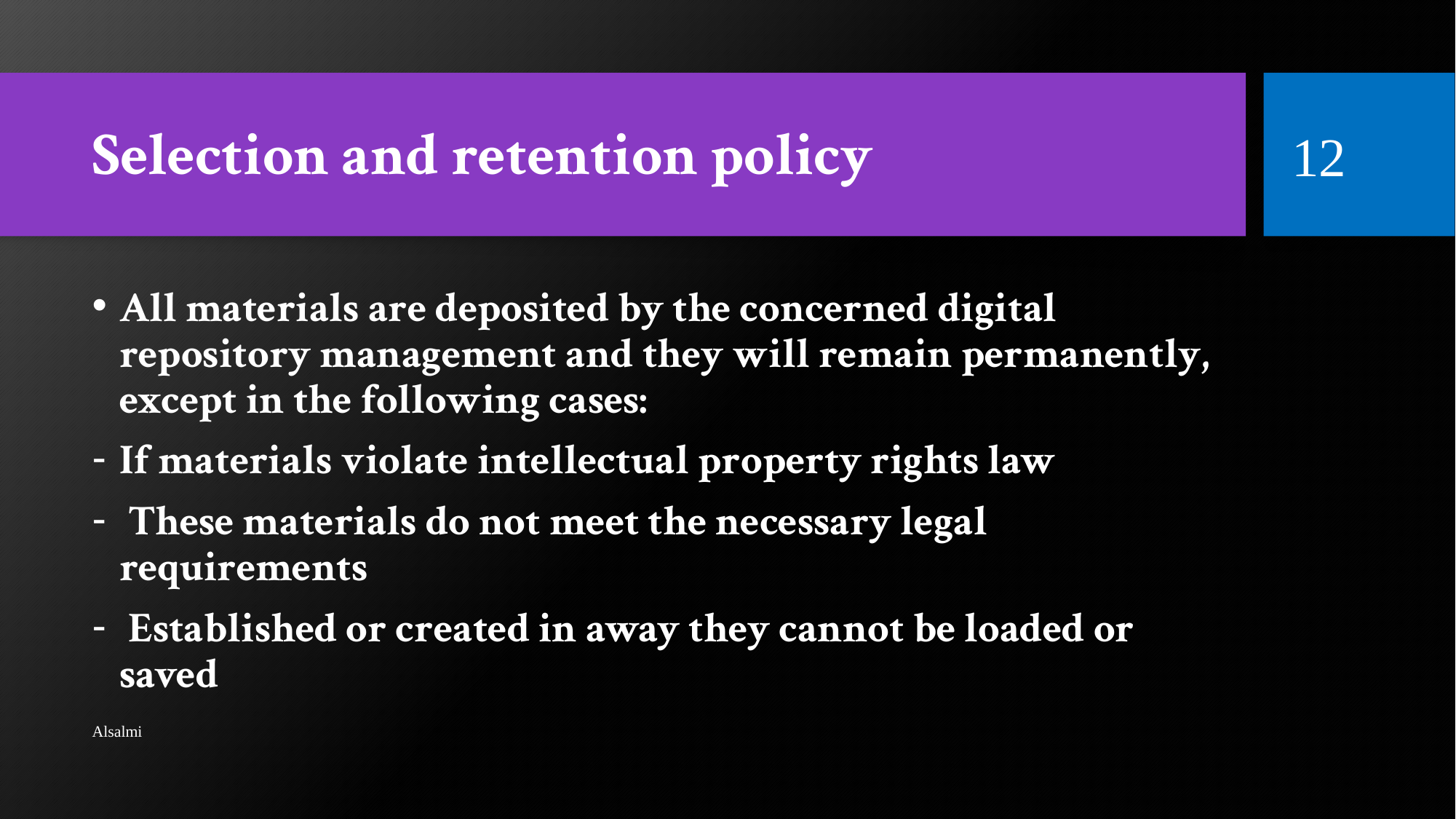

# Selection and retention policy
12
All materials are deposited by the concerned digital repository management and they will remain permanently, except in the following cases:
If materials violate intellectual property rights law
 These materials do not meet the necessary legal requirements
 Established or created in away they cannot be loaded or saved
Alsalmi